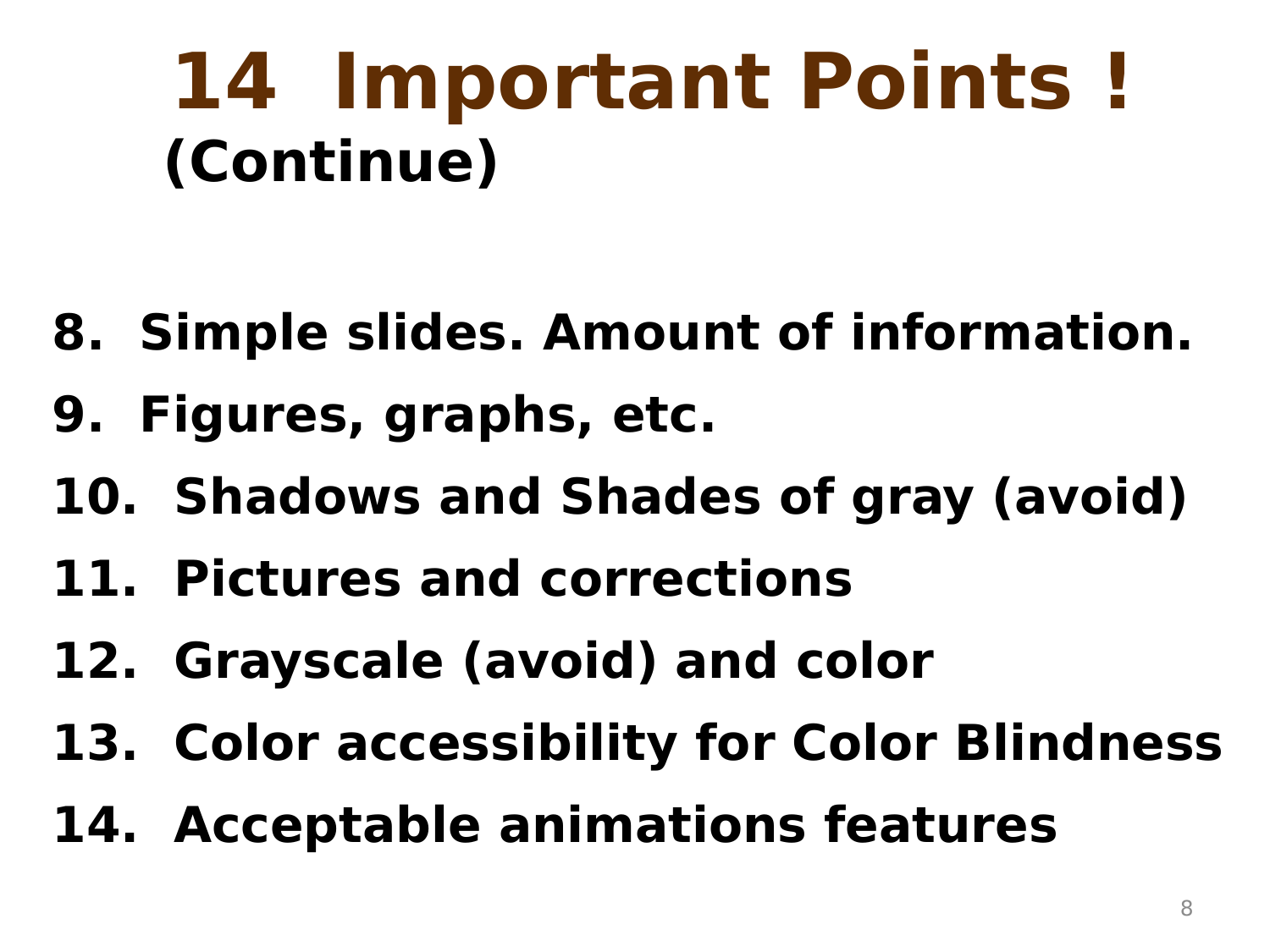

# 14  Important Points !
(Continue)
8.  Simple slides. Amount of information.
9.  Figures, graphs, etc.
10.  Shadows and Shades of gray (avoid)
11.  Pictures and corrections
12.  Grayscale (avoid) and color
13.  Color accessibility for Color Blindness
14.  Acceptable animations features

8